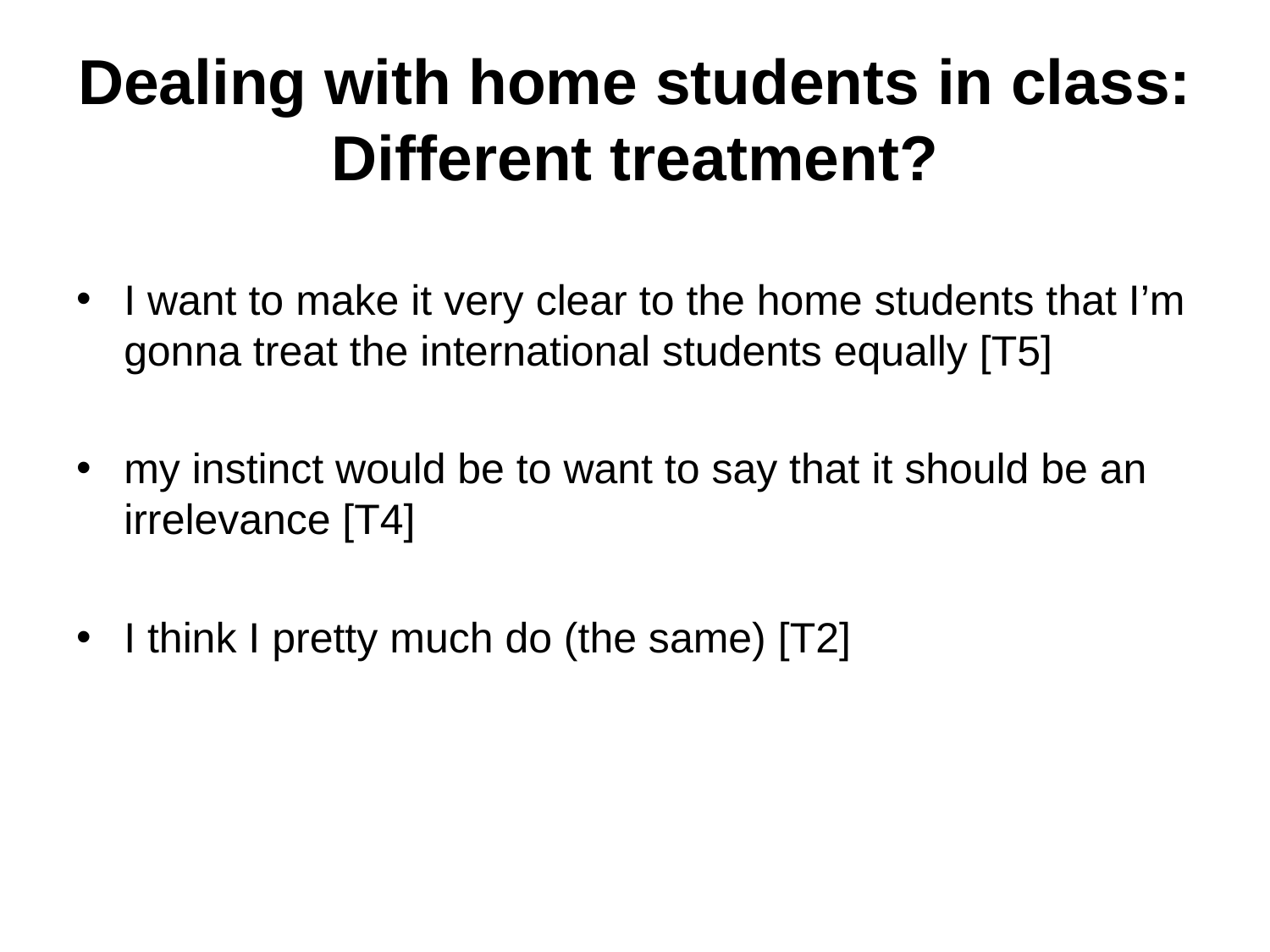

# Dealing with home students in class: Different treatment?
I want to make it very clear to the home students that I’m gonna treat the international students equally [T5]

my instinct would be to want to say that it should be an irrelevance [T4]

I think I pretty much do (the same) [T2]